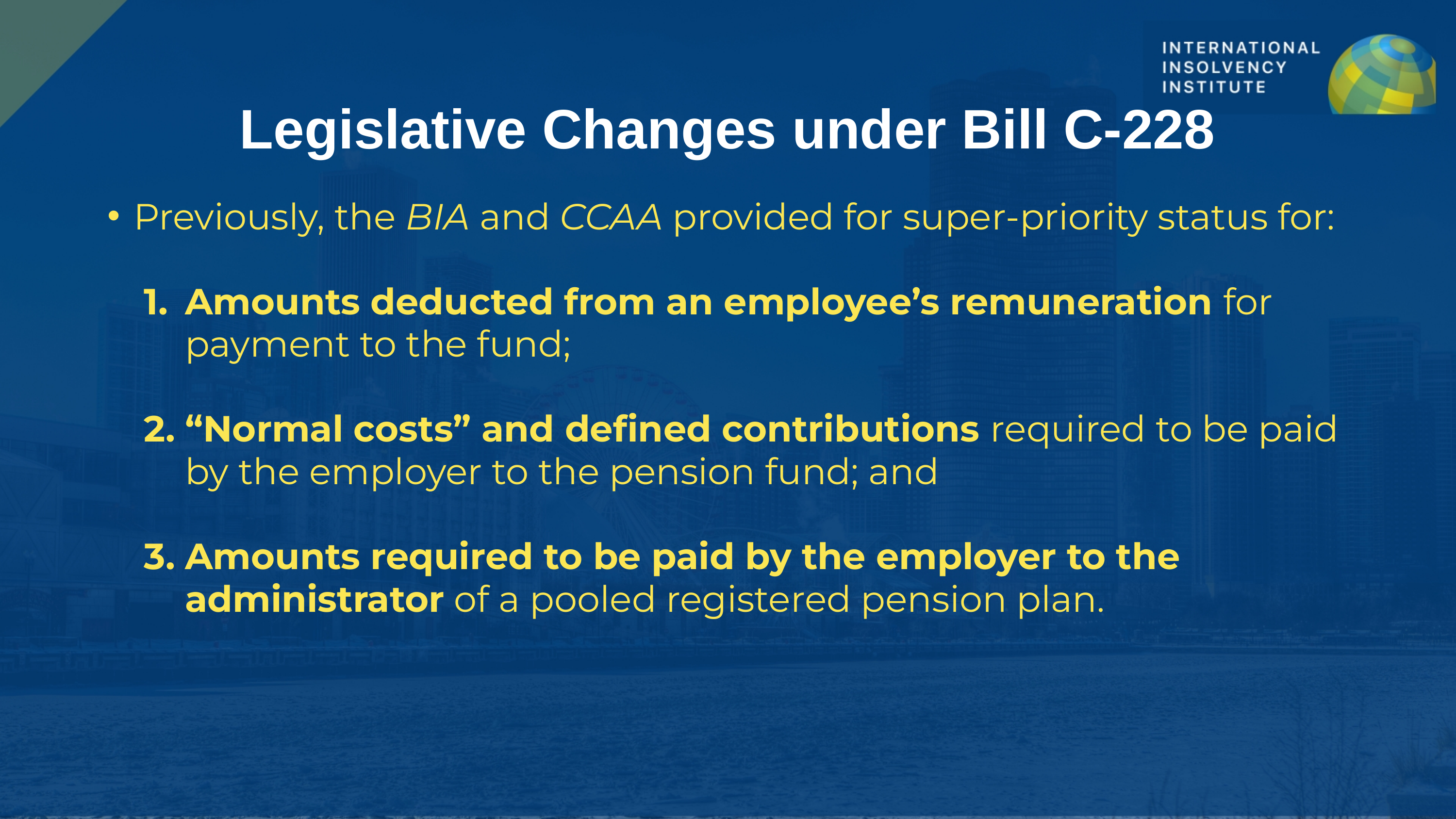

Legislative Changes under Bill C-228

Previously, the BIA and CCAA provided for super-priority status for:

Amounts deducted from an employee’s remuneration for payment to the fund;

“Normal costs” and defined contributions required to be paid by the employer to the pension fund; and

Amounts required to be paid by the employer to the administrator of a pooled registered pension plan.